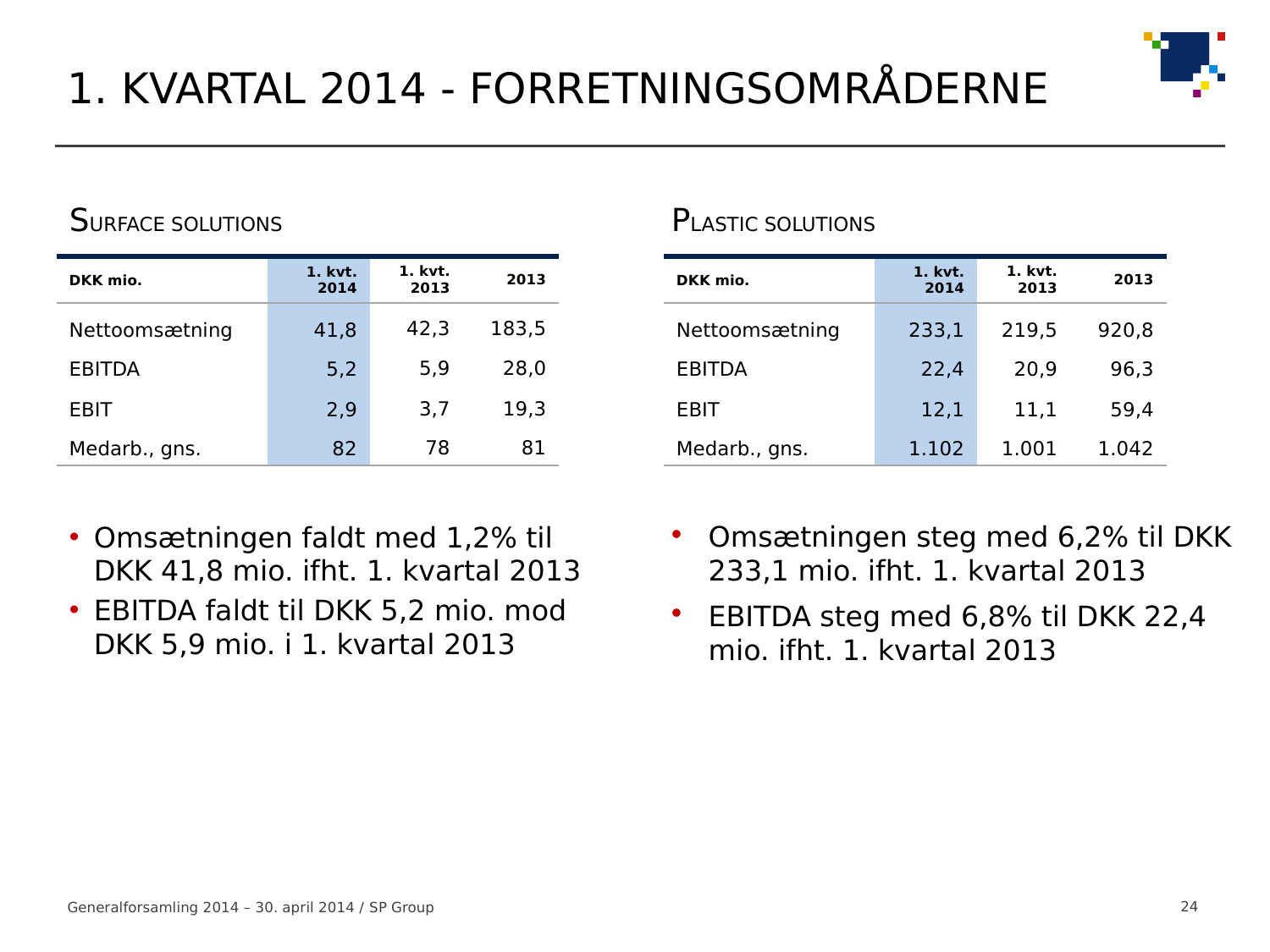

# 1. KVARTAL 2014 - FORRETNINGSOMRÅDERNE
SURFACE SOLUTIONS
PLASTIC SOLUTIONS
| DKK mio. | 1. kvt. 2014 | 1. kvt. 2013 | 2013 |
| --- | --- | --- | --- |
| Nettoomsætning | 41,8 | 42,3 | 183,5 |
| EBITDA | 5,2 | 5,9 | 28,0 |
| EBIT | 2,9 | 3,7 | 19,3 |
| Medarb., gns. | 82 | 78 | 81 |
| DKK mio. | 1. kvt. 2014 | 1. kvt. 2013 | 2013 |
| --- | --- | --- | --- |
| Nettoomsætning | 233,1 | 219,5 | 920,8 |
| EBITDA | 22,4 | 20,9 | 96,3 |
| EBIT | 12,1 | 11,1 | 59,4 |
| Medarb., gns. | 1.102 | 1.001 | 1.042 |
Omsætningen faldt med 1,2% til DKK 41,8 mio. ifht. 1. kvartal 2013
EBITDA faldt til DKK 5,2 mio. mod DKK 5,9 mio. i 1. kvartal 2013
Omsætningen steg med 6,2% til DKK 233,1 mio. ifht. 1. kvartal 2013
EBITDA steg med 6,8% til DKK 22,4 mio. ifht. 1. kvartal 2013